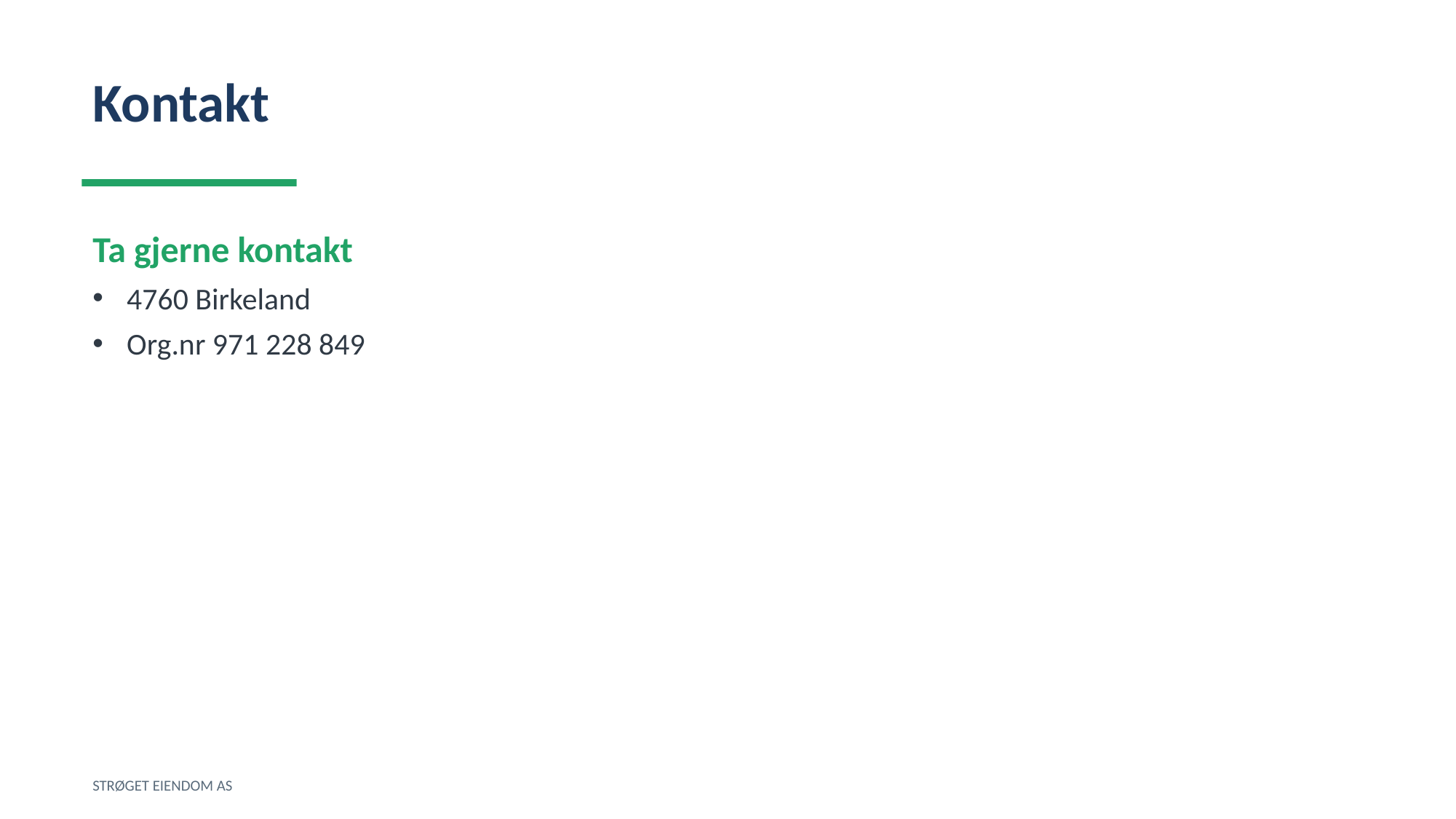

Kontakt

Ta gjerne kontakt
4760 Birkeland
Org.nr 971 228 849
STRØGET EIENDOM AS